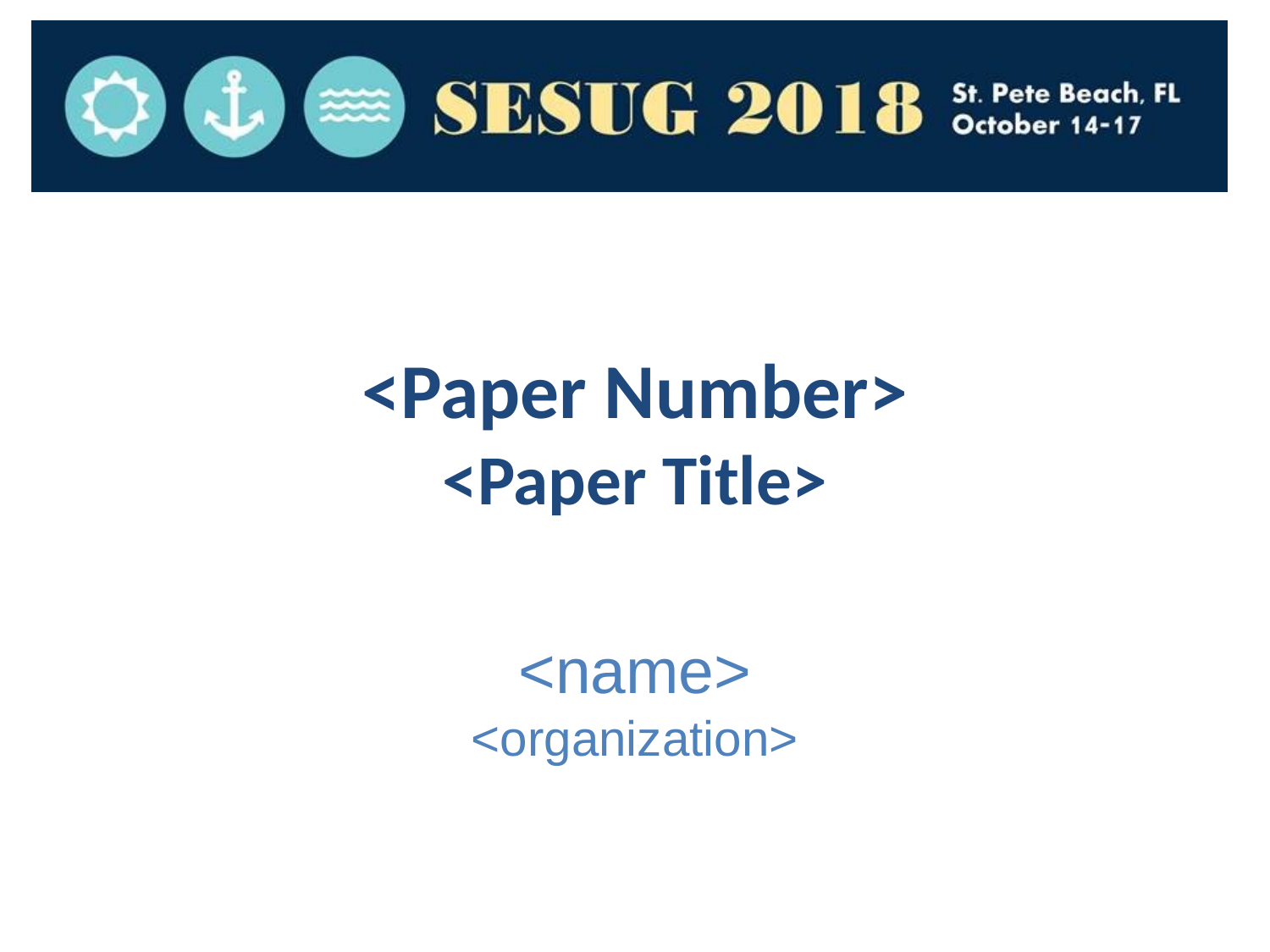

# <Paper Number> <Paper Title>
<name>
<organization>